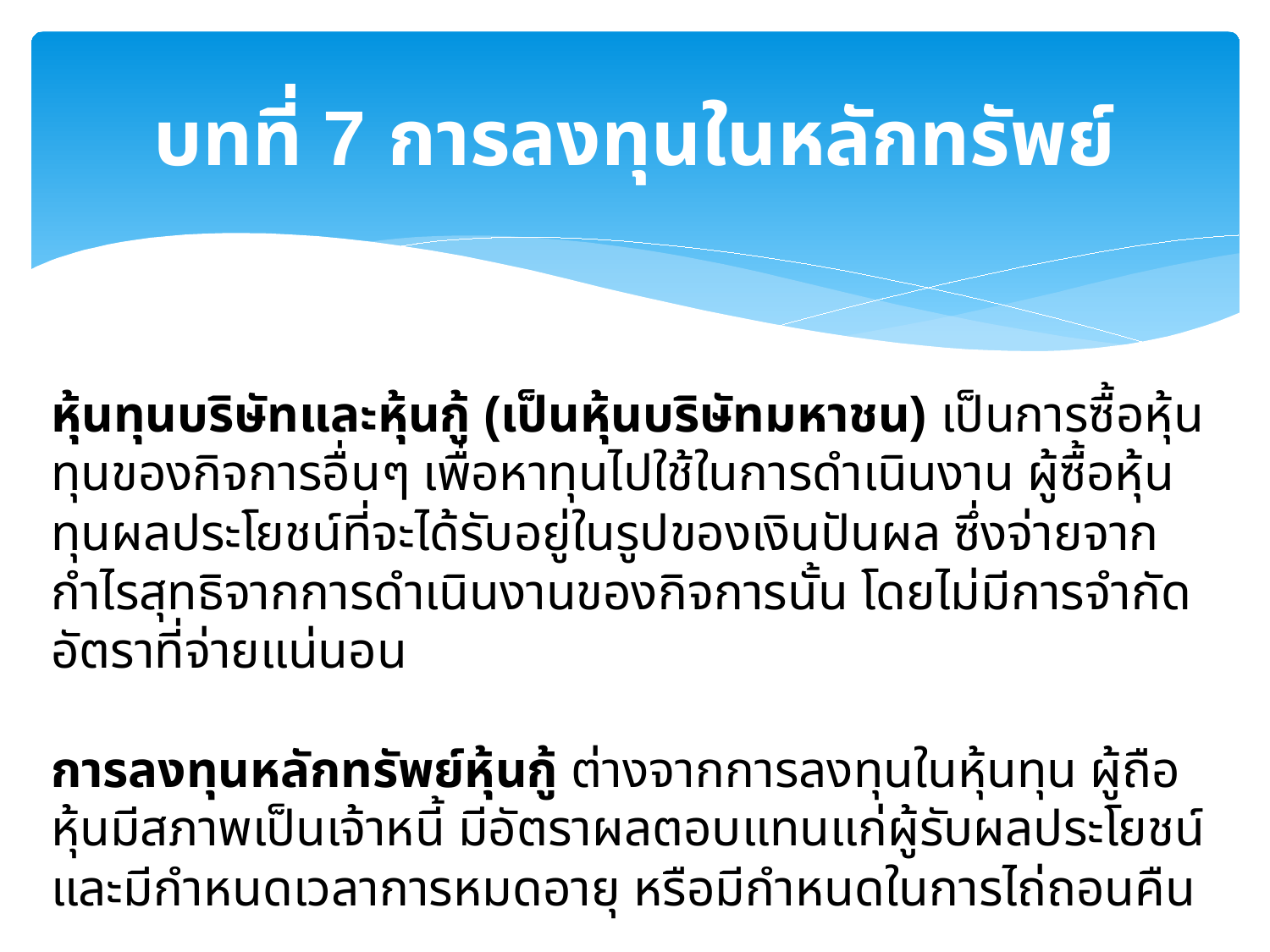

# บทที่ 7 การลงทุนในหลักทรัพย์
หุ้นทุนบริษัทและหุ้นกู้ (เป็นหุ้นบริษัทมหาชน) เป็นการซื้อหุ้นทุนของกิจการอื่นๆ เพื่อหาทุนไปใช้ในการดำเนินงาน ผู้ซื้อหุ้นทุนผลประโยชน์ที่จะได้รับอยู่ในรูปของเงินปันผล ซึ่งจ่ายจากกำไรสุทธิจากการดำเนินงานของกิจการนั้น โดยไม่มีการจำกัดอัตราที่จ่ายแน่นอน

การลงทุนหลักทรัพย์หุ้นกู้ ต่างจากการลงทุนในหุ้นทุน ผู้ถือหุ้นมีสภาพเป็นเจ้าหนี้ มีอัตราผลตอบแทนแก่ผู้รับผลประโยชน์ และมีกำหนดเวลาการหมดอายุ หรือมีกำหนดในการไถ่ถอนคืน